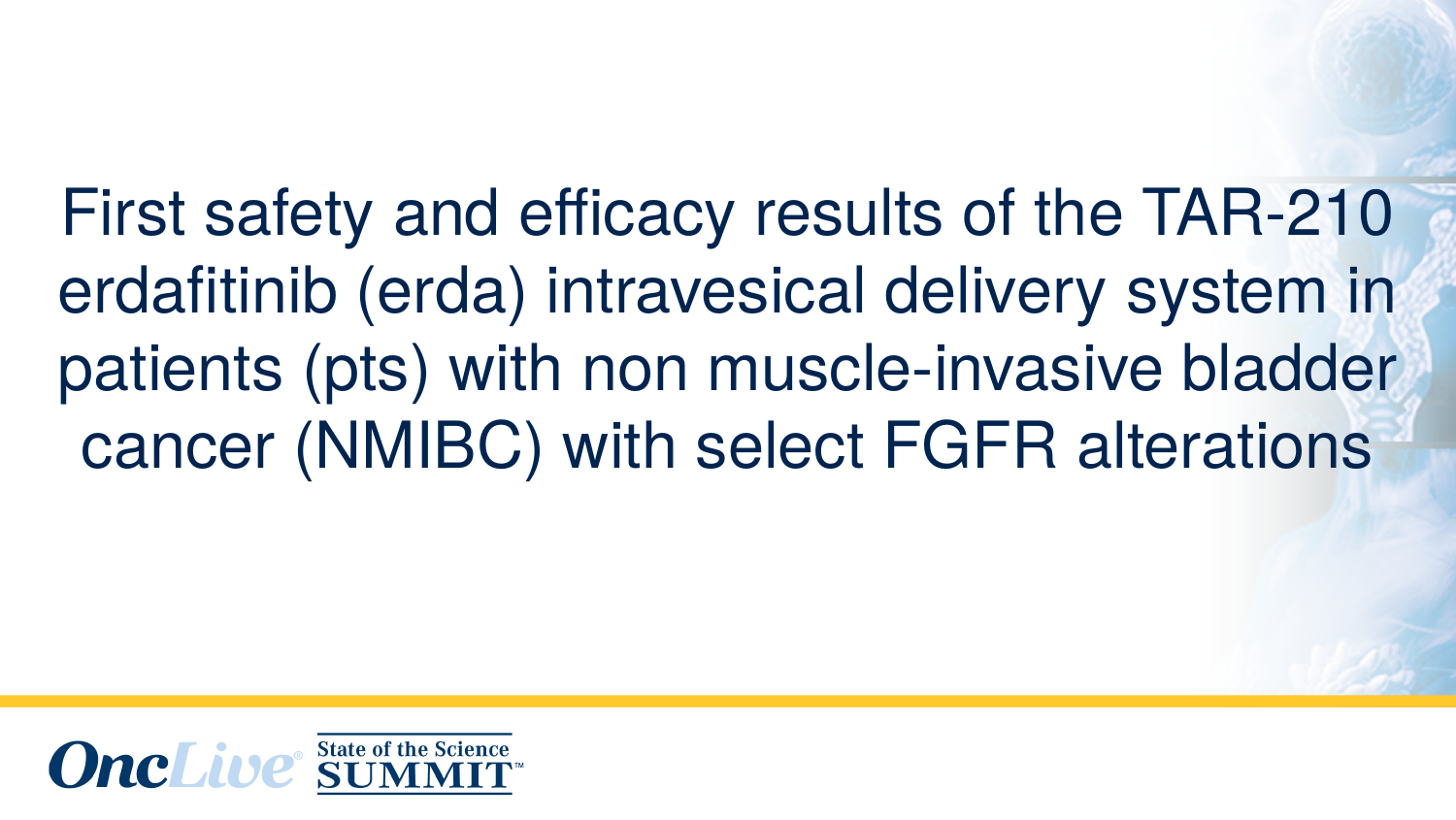

# First safety and efficacy results of the TAR-210 erdafitinib (erda) intravesical delivery system in patients (pts) with non muscle-invasive bladder cancer (NMIBC) with select FGFR alterations